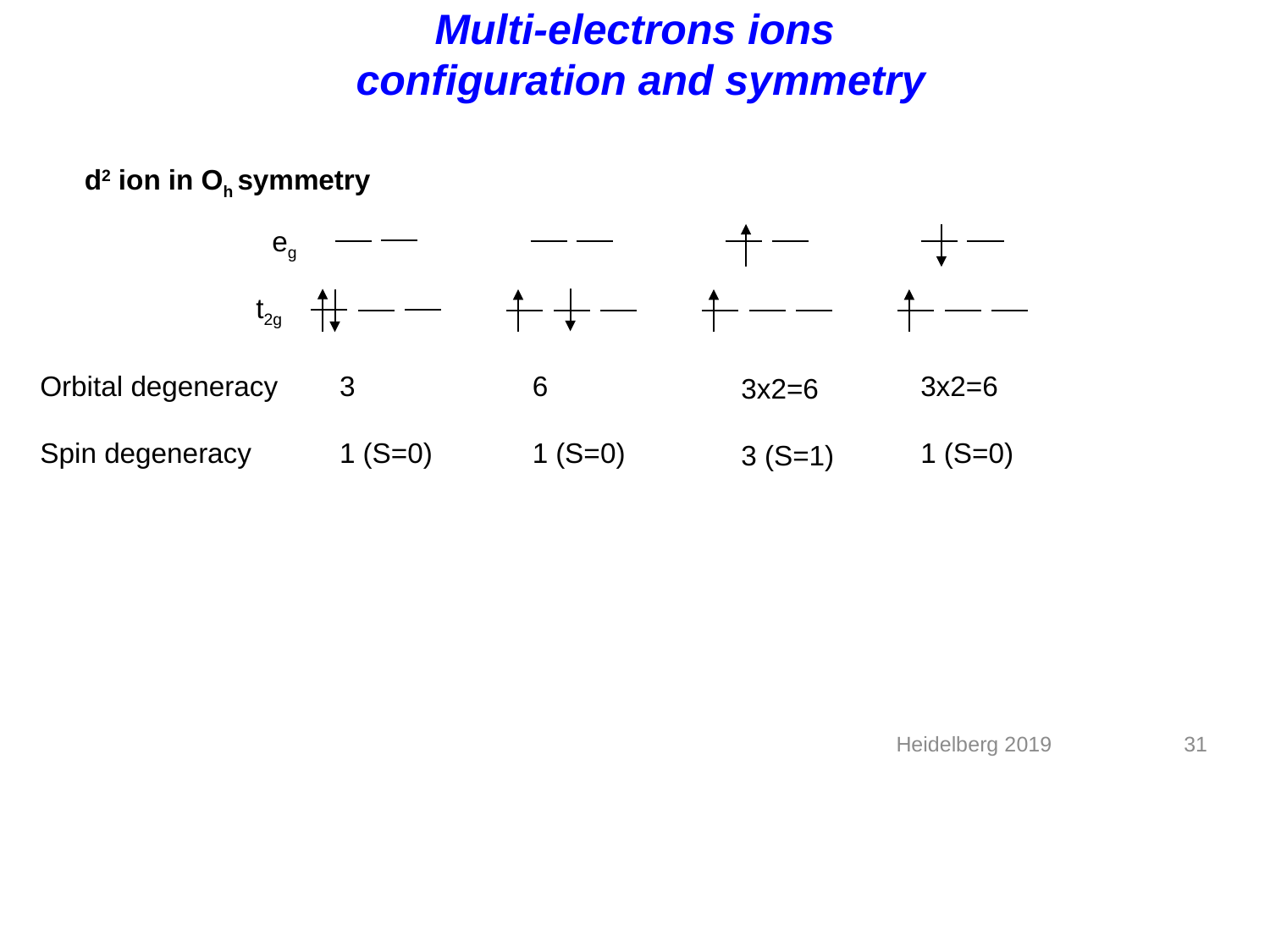

# Multi-electrons ions configuration and symmetry
d2 ion in Oh symmetry

eg
t2g
Orbital degeneracy

Spin degeneracy
3

1 (S=0)
6

1 (S=0)
3x2=6

1 (S=0)
3x2=6

3 (S=1)
Heidelberg 2019
31